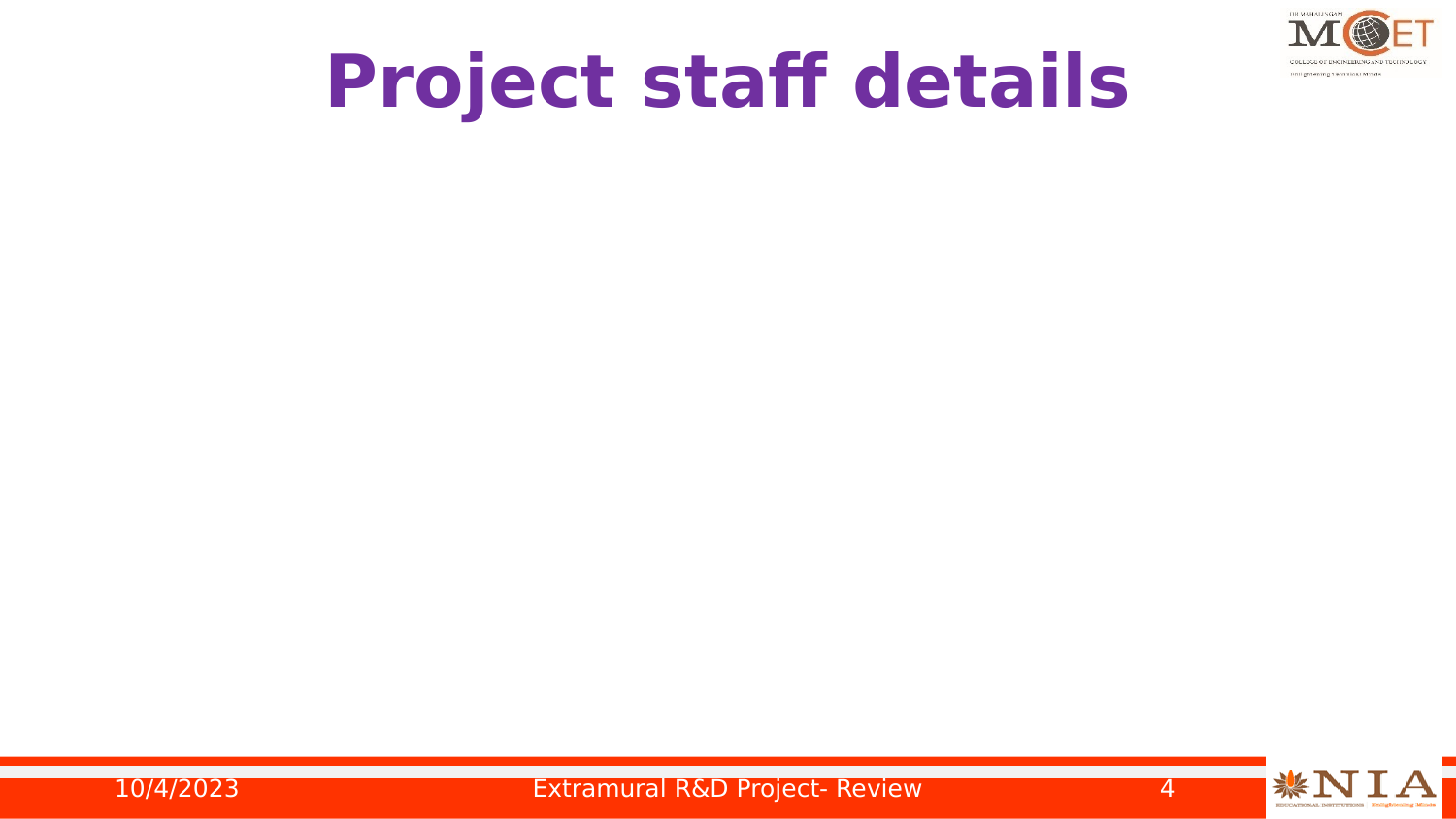

# Project staff details
10/4/2023
Extramural R&D Project- Review
4